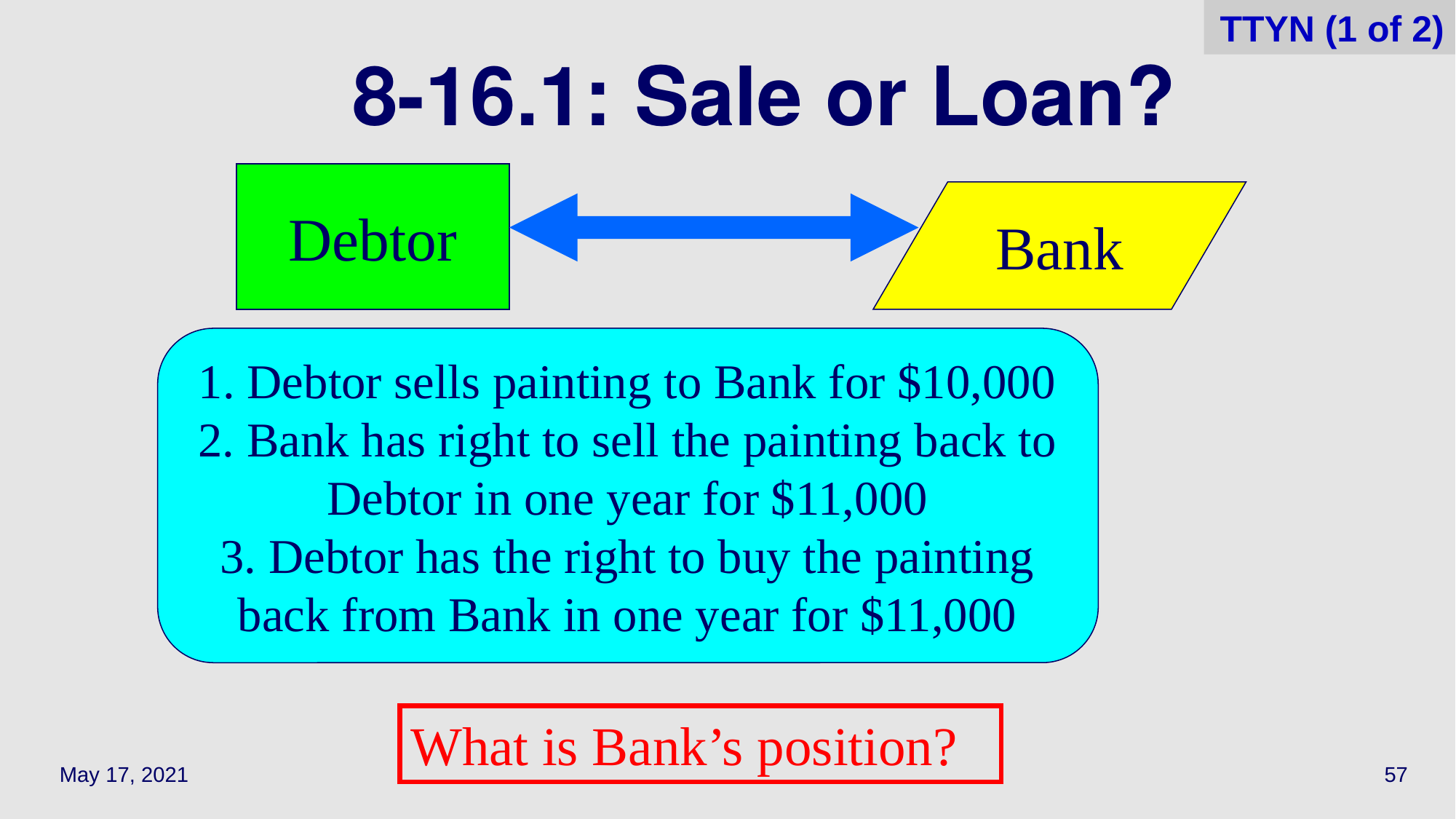

TTYN (1 of 2)
# 8-16.1: Sale or Loan?
Debtor
Bank

1. Debtor sells painting to Bank for $10,000
2. Bank has right to sell the painting back to Debtor in one year for $11,000
3. Debtor has the right to buy the painting back from Bank in one year for $11,000
What is Bank’s position?
May 17, 2021
57